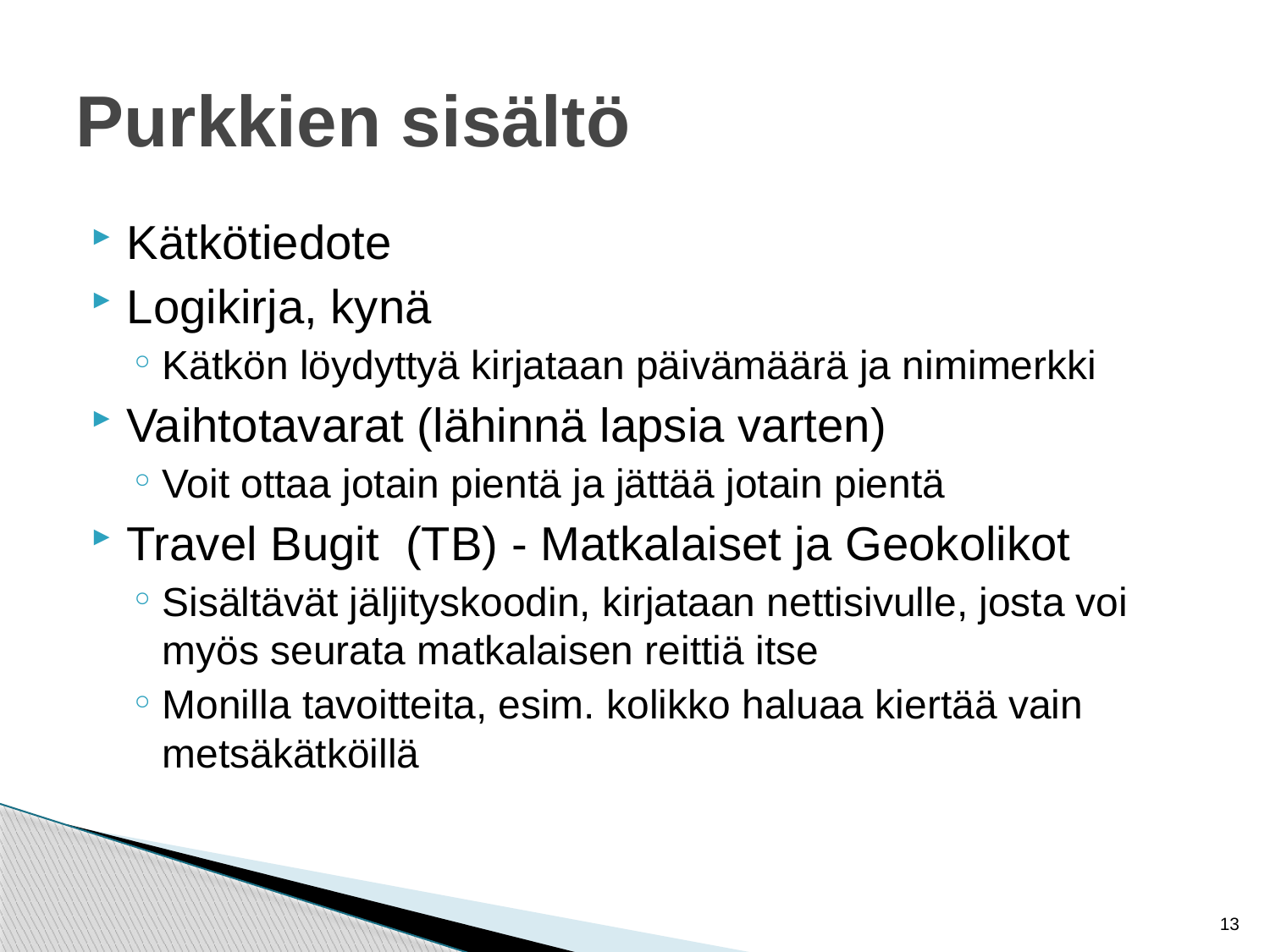

# Purkkien sisältö
Kätkötiedote
Logikirja, kynä
Kätkön löydyttyä kirjataan päivämäärä ja nimimerkki
Vaihtotavarat (lähinnä lapsia varten)
Voit ottaa jotain pientä ja jättää jotain pientä
Travel Bugit  (TB) - Matkalaiset ja Geokolikot
Sisältävät jäljityskoodin, kirjataan nettisivulle, josta voi myös seurata matkalaisen reittiä itse
Monilla tavoitteita, esim. kolikko haluaa kiertää vain metsäkätköillä
13